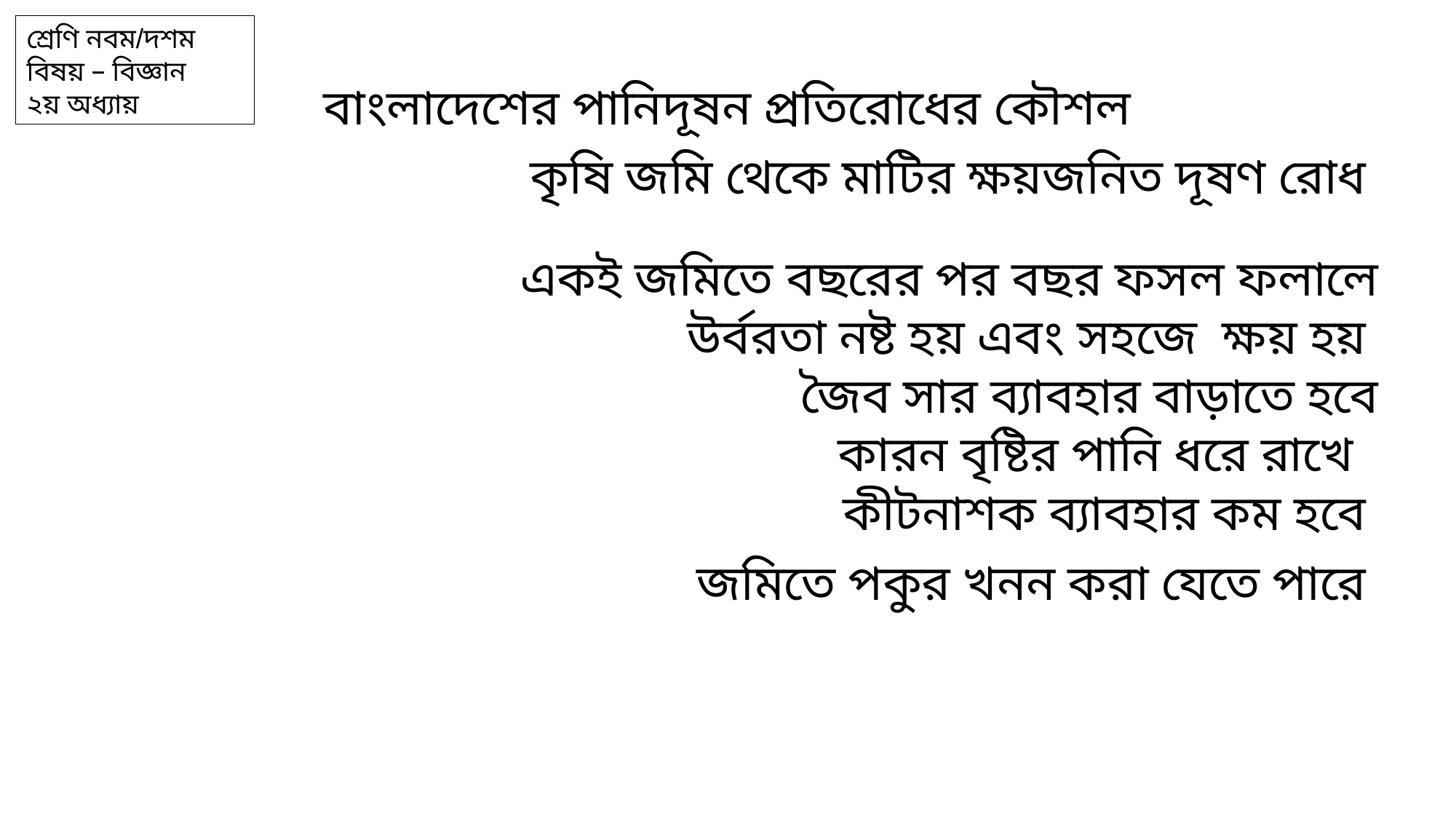

শ্রেণি নবম/দশম
বিষয় – বিজ্ঞান
২য় অধ্যায়
বাংলাদেশের পানিদূষন প্রতিরোধের কৌশল
কৃষি জমি থেকে মাটির ক্ষয়জনিত দূষণ রোধ
একই জমিতে বছরের পর বছর ফসল ফলালে উর্বরতা নষ্ট হয় এবং সহজে  ক্ষয় হয়
জৈব সার ব্যাবহার বাড়াতে হবে কারন বৃষ্টির পানি ধরে রাখে
 কীটনাশক ব্যাবহার কম হবে
জমিতে পকুর খনন করা যেতে পারে